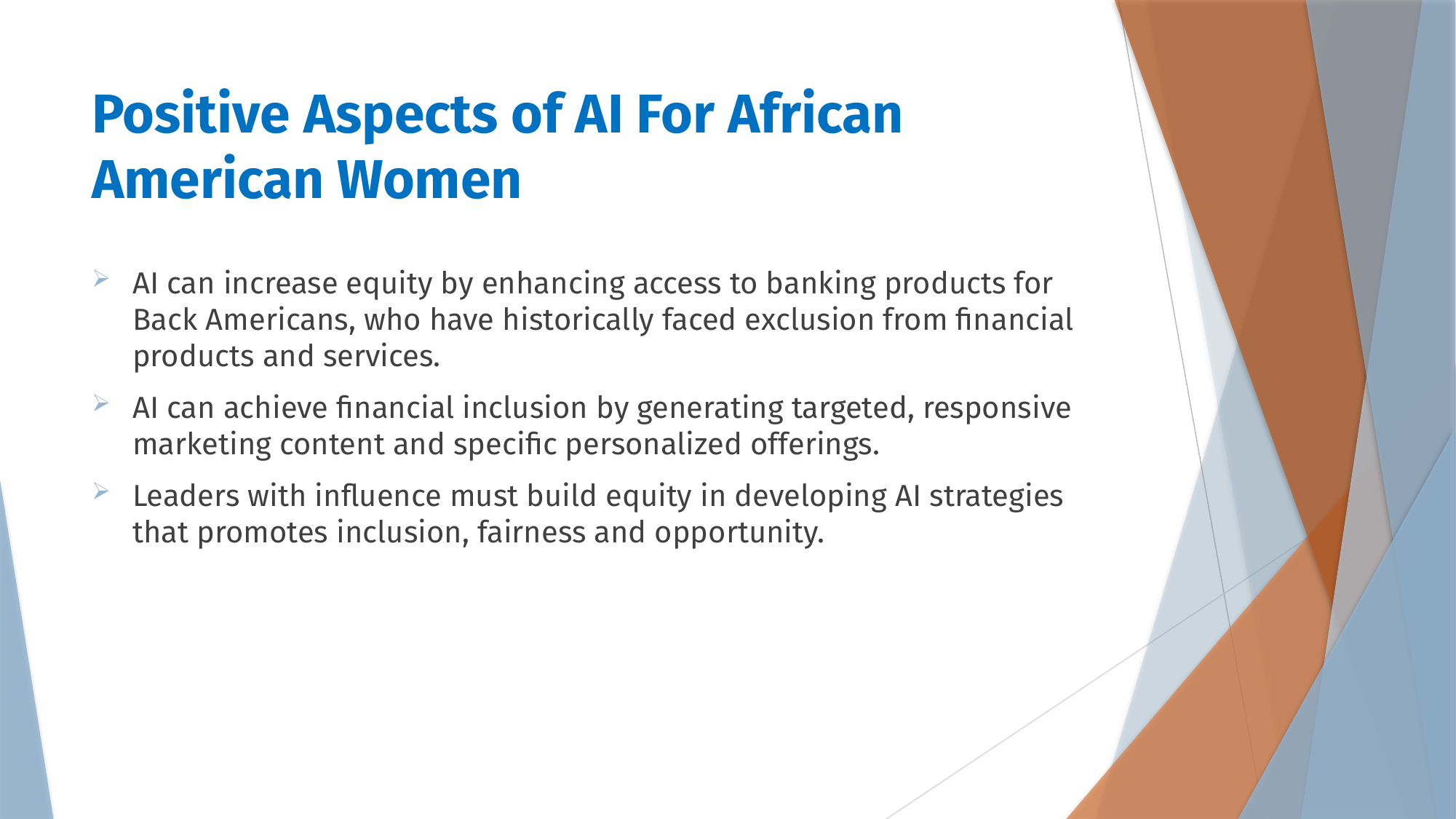

# Positive Aspects of AI For African American Women
AI can increase equity by enhancing access to banking products for Back Americans, who have historically faced exclusion from financial products and services.
AI can achieve financial inclusion by generating targeted, responsive marketing content and specific personalized offerings.
Leaders with influence must build equity in developing AI strategies that promotes inclusion, fairness and opportunity.